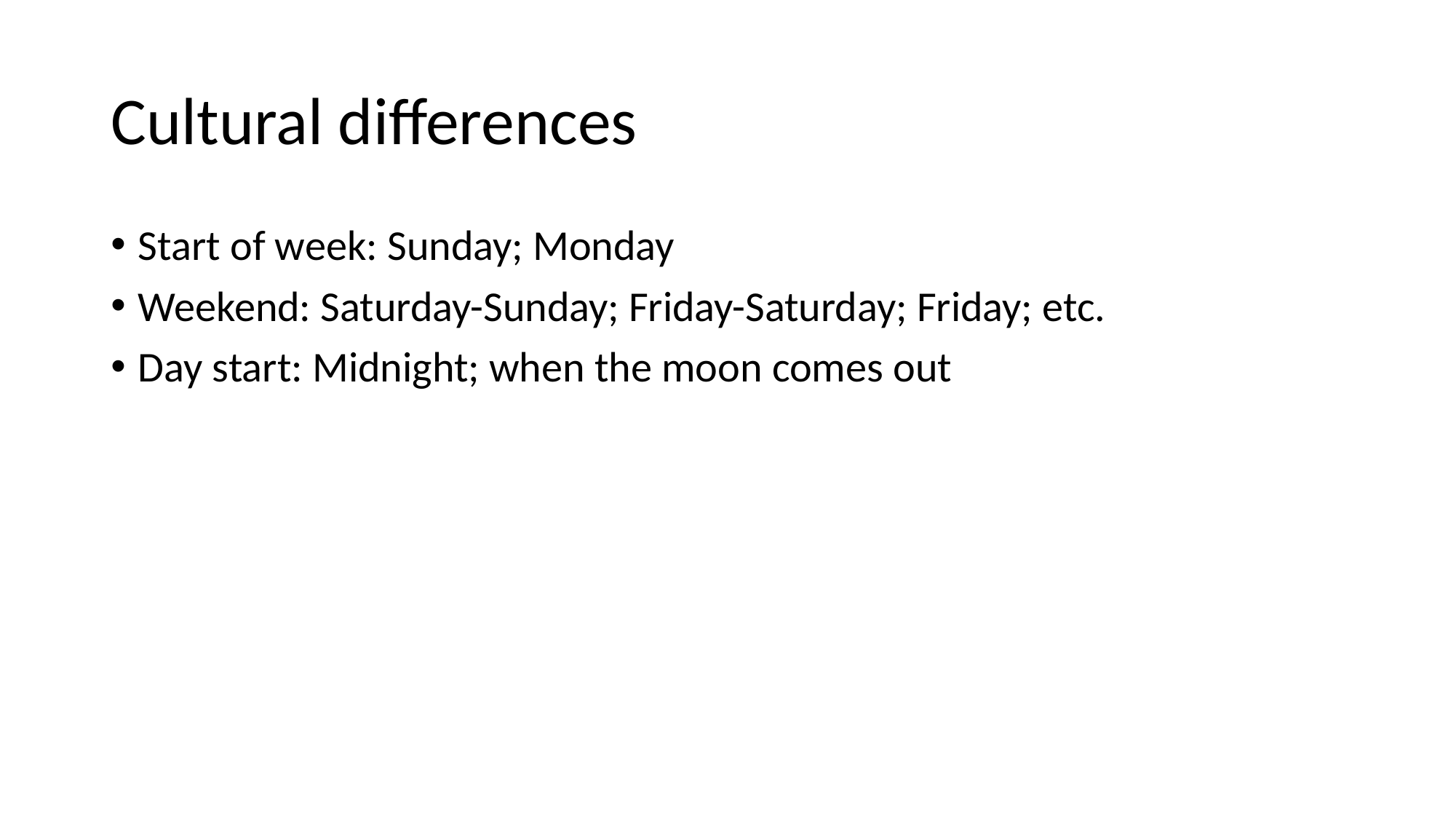

# Cultural differences
Start of week: Sunday; Monday
Weekend: Saturday-Sunday; Friday-Saturday; Friday; etc.
Day start: Midnight; when the moon comes out